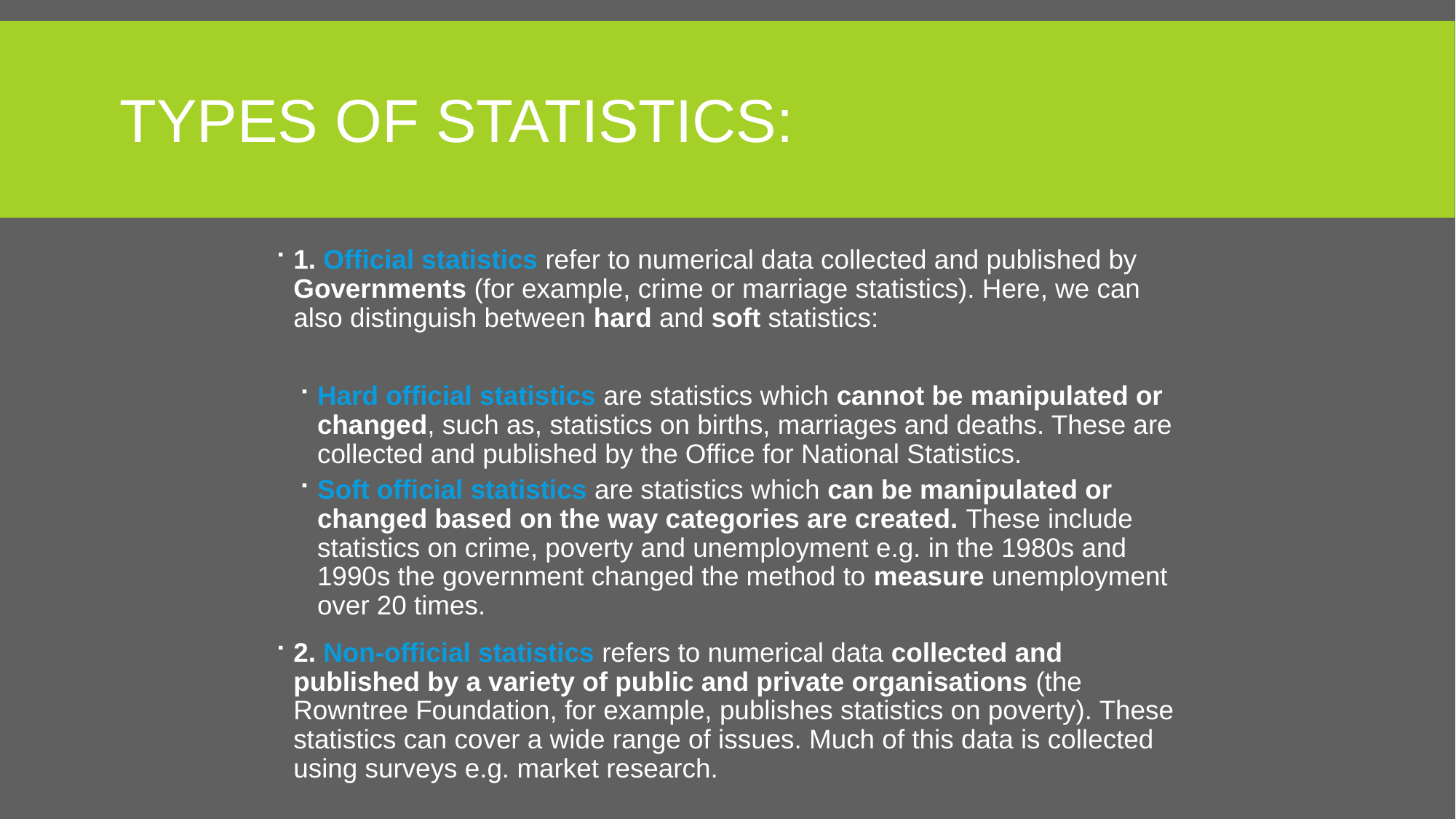

# Types of statistics:
1. Official statistics refer to numerical data collected and published by Governments (for example, crime or marriage statistics). Here, we can also distinguish between hard and soft statistics:

Hard official statistics are statistics which cannot be manipulated or changed, such as, statistics on births, marriages and deaths. These are collected and published by the Office for National Statistics.
Soft official statistics are statistics which can be manipulated or changed based on the way categories are created. These include statistics on crime, poverty and unemployment e.g. in the 1980s and 1990s the government changed the method to measure unemployment over 20 times.
2. Non-official statistics refers to numerical data collected and published by a variety of public and private organisations (the Rowntree Foundation, for example, publishes statistics on poverty). These statistics can cover a wide range of issues. Much of this data is collected using surveys e.g. market research.